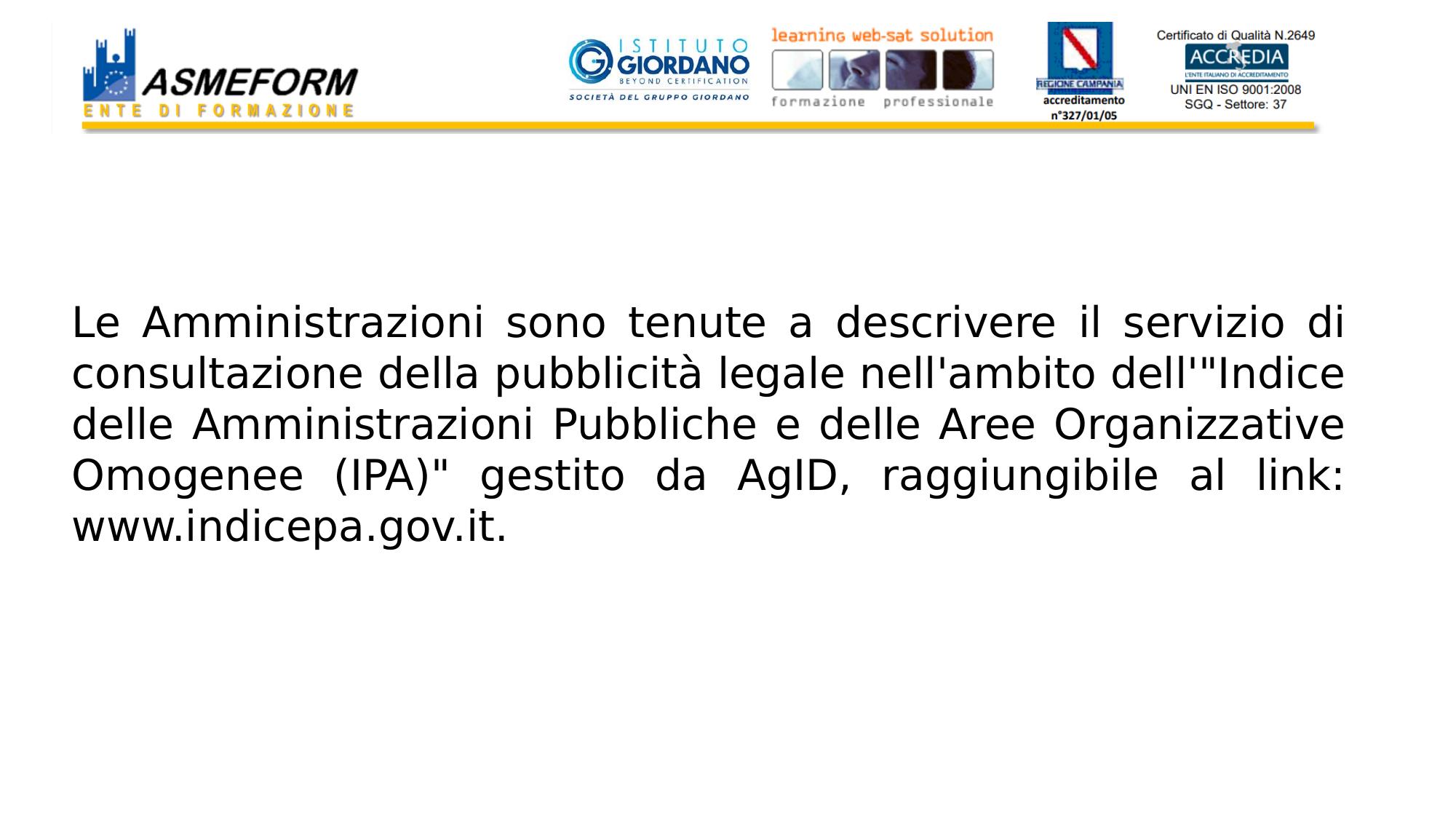

Le Amministrazioni sono tenute a descrivere il servizio di consultazione della pubblicità legale nell'ambito dell'"Indice delle Amministrazioni Pubbliche e delle Aree Organizzative Omogenee (IPA)" gestito da AgID, raggiungibile al link: www.indicepa.gov.it.